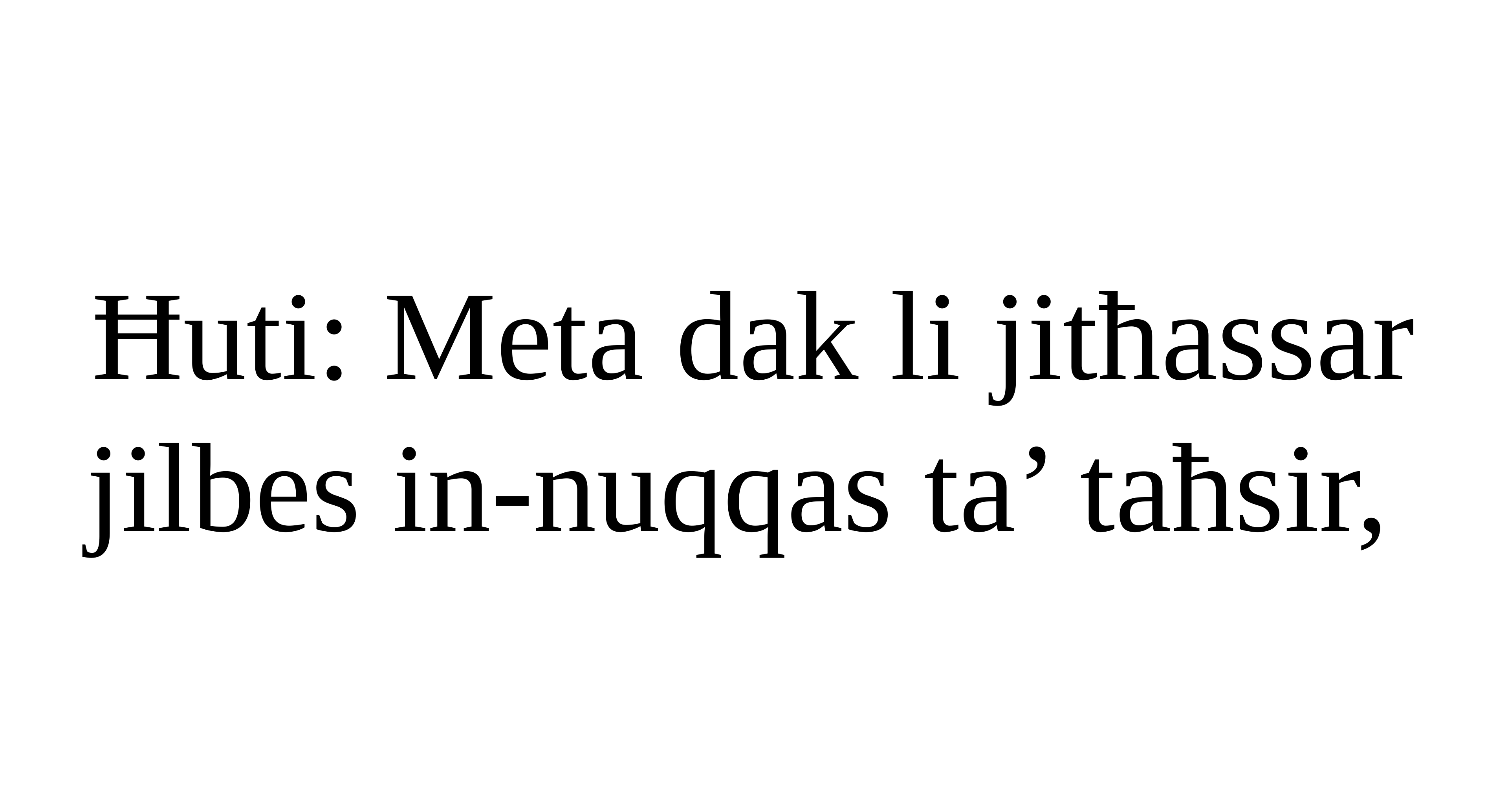

Ħuti: Meta dak li jitħassar jilbes in-nuqqas ta’ taħsir,